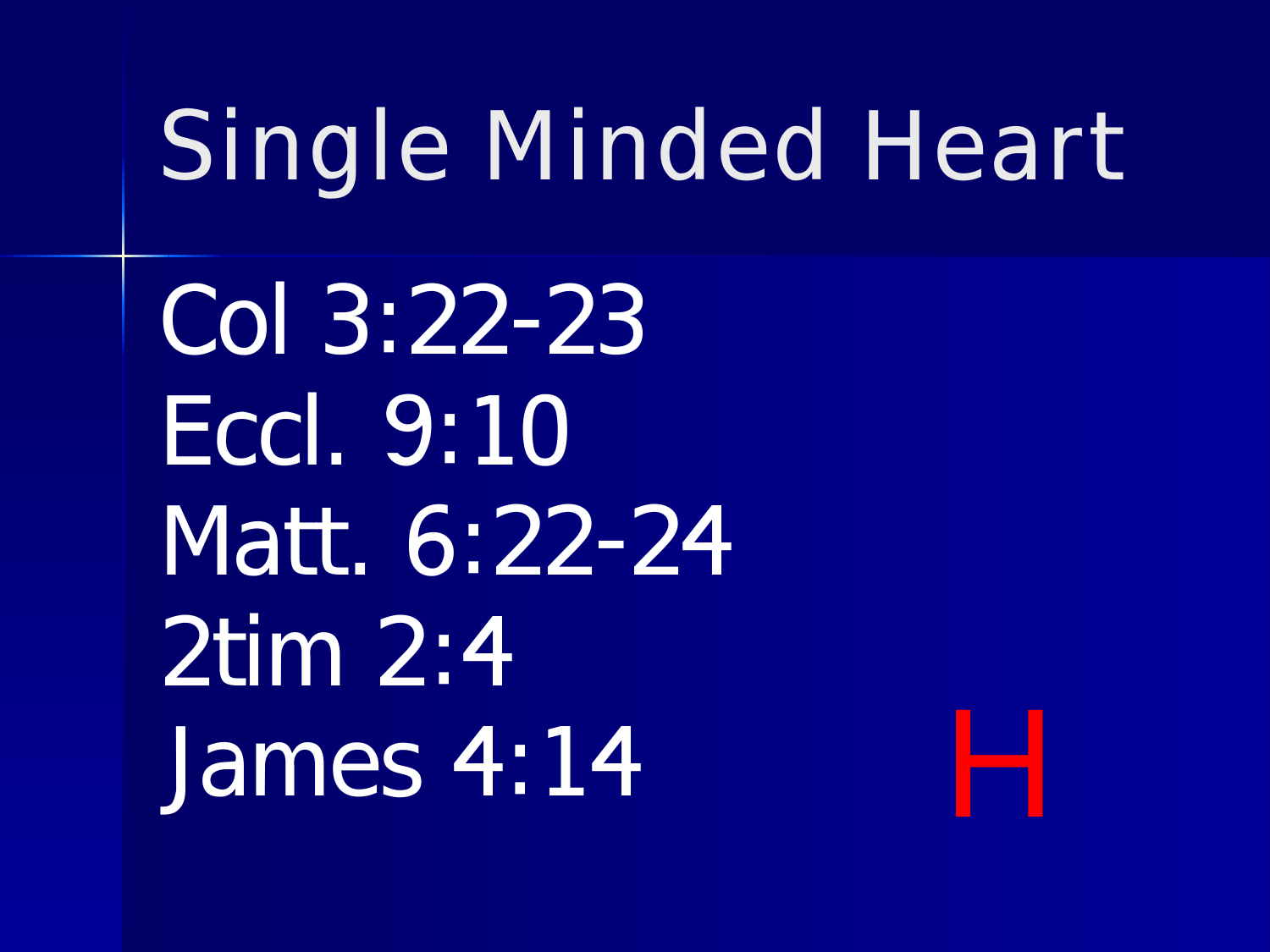

# Single Minded Heart
Col 3:22-23
Eccl. 9:10
Matt. 6:22-24
2tim 2:4
James 4:14

H